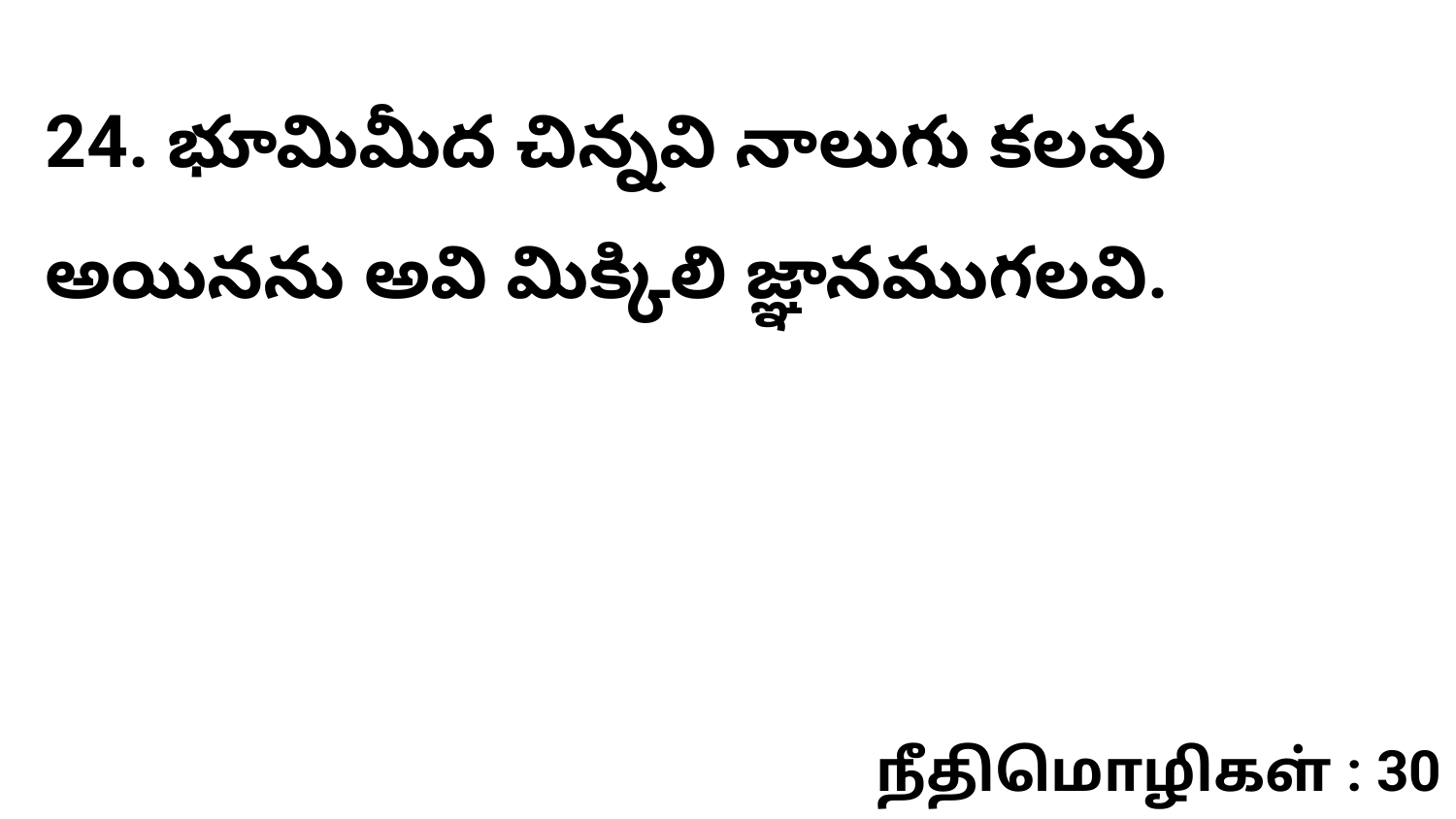

24. భూమిమీద చిన్నవి నాలుగు కలవు అయినను అవి మిక్కిలి జ్ఞానముగలవి.
நீதிமொழிகள் : 30